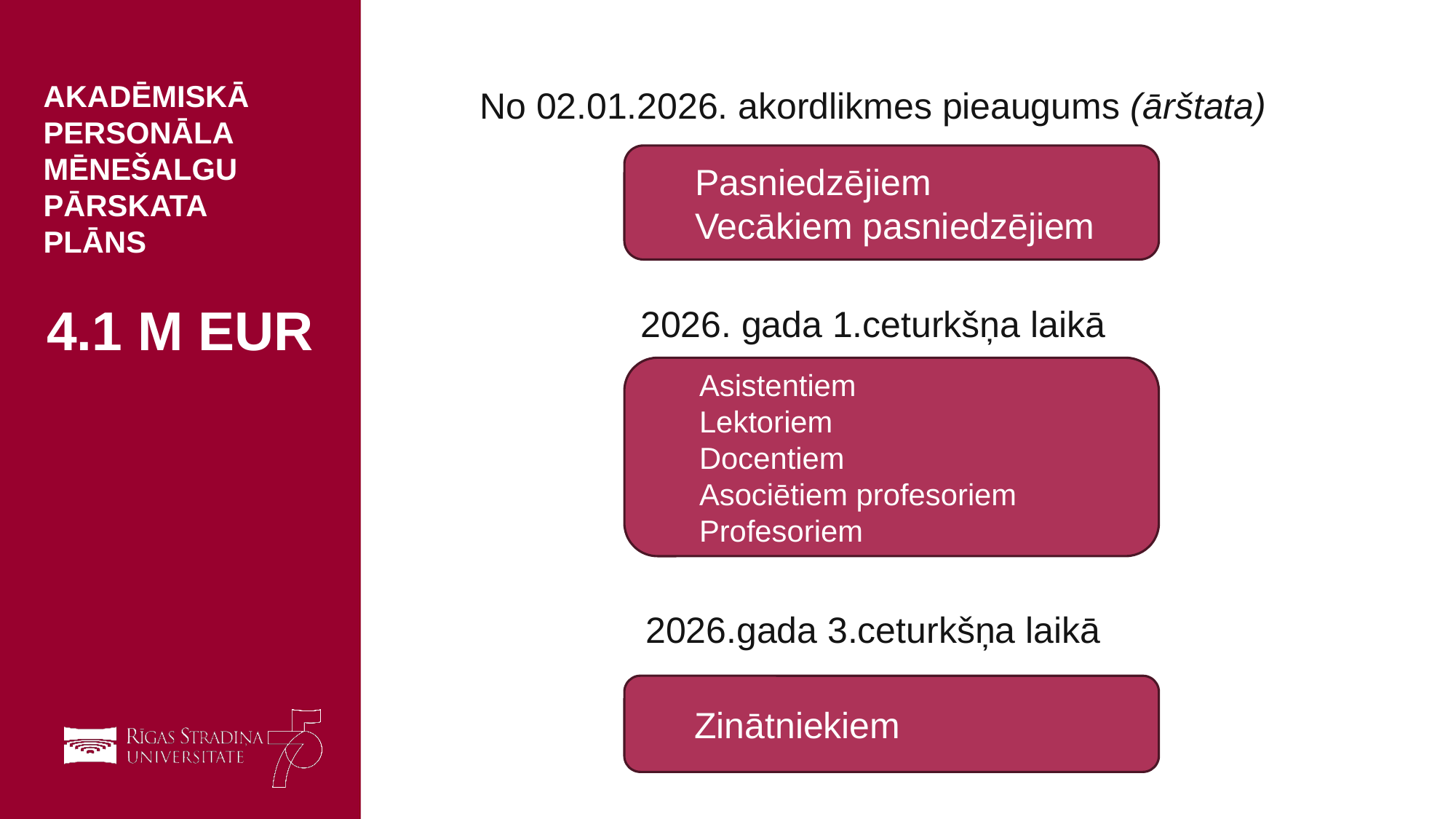

Akadēmiskā
Personāla mēnešalgu pārskata plāns

4.1 m EUR

No 02.01.2026. akordlikmes pieaugums (ārštata)

2026. gada 1.ceturkšņa laikā

2026.gada 3.ceturkšņa laikā

Pasniedzējiem
Vecākiem pasniedzējiem
Asistentiem
Lektoriem
Docentiem
Asociētiem profesoriem
Profesoriem
Zinātniekiem